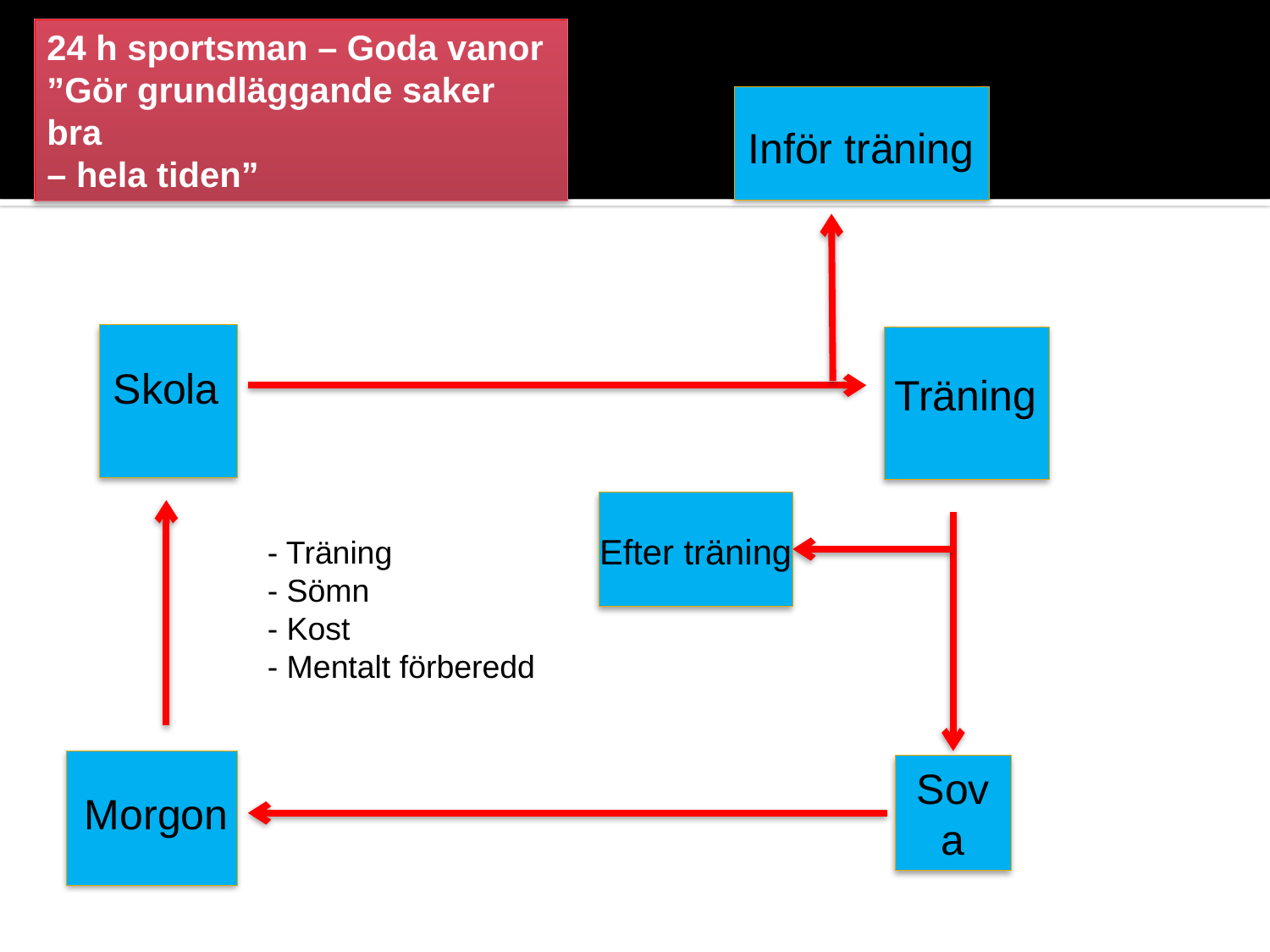

24 h sportsman – Goda vanor
”Gör grundläggande saker bra
– hela tiden”

Inför träning

Skola
Träning

Efter träning
- Träning
- Sömn
- Kost
- Mentalt förberedd

Sova
Morgon